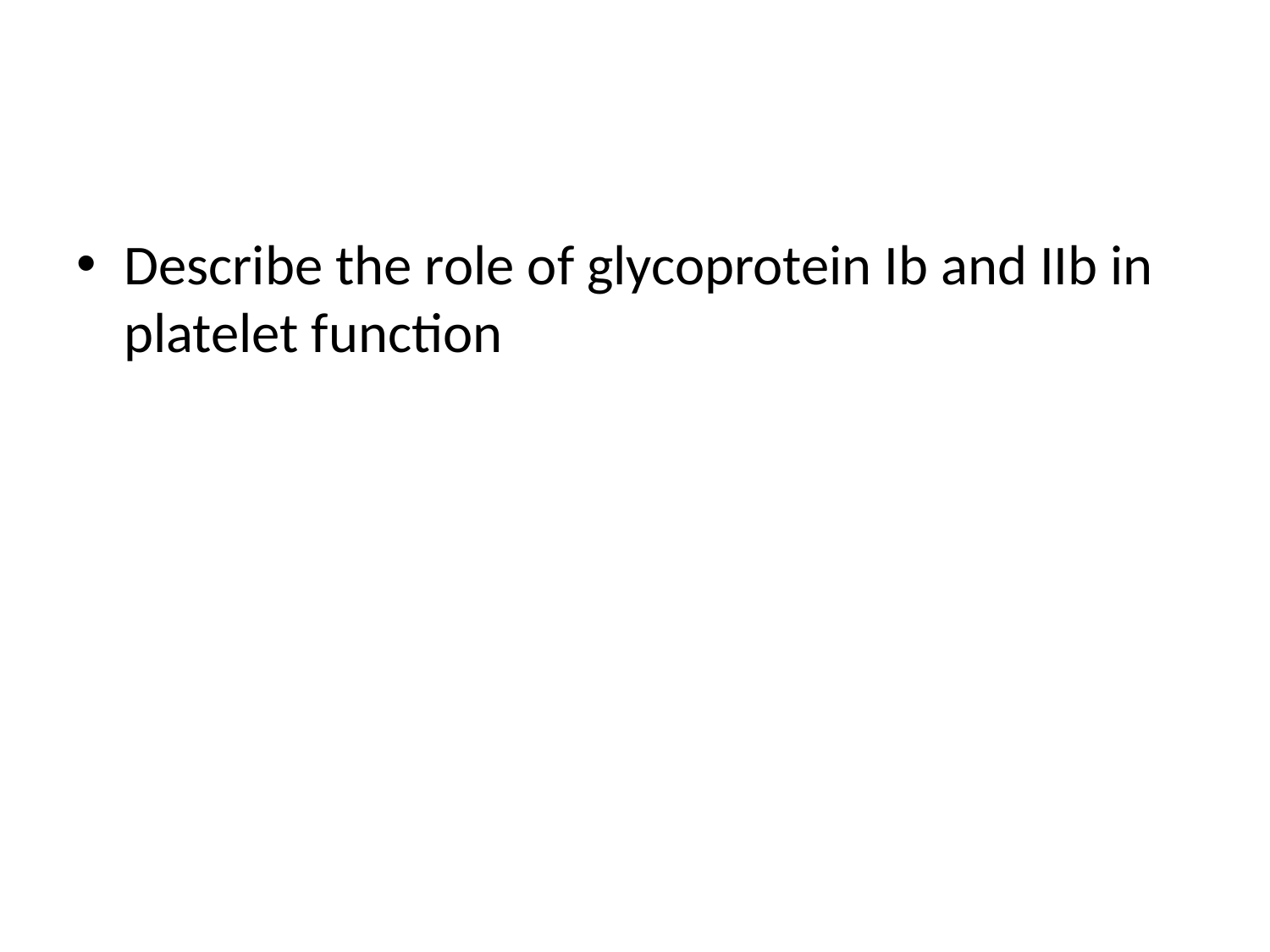

#
Describe the role of glycoprotein Ib and IIb in platelet function